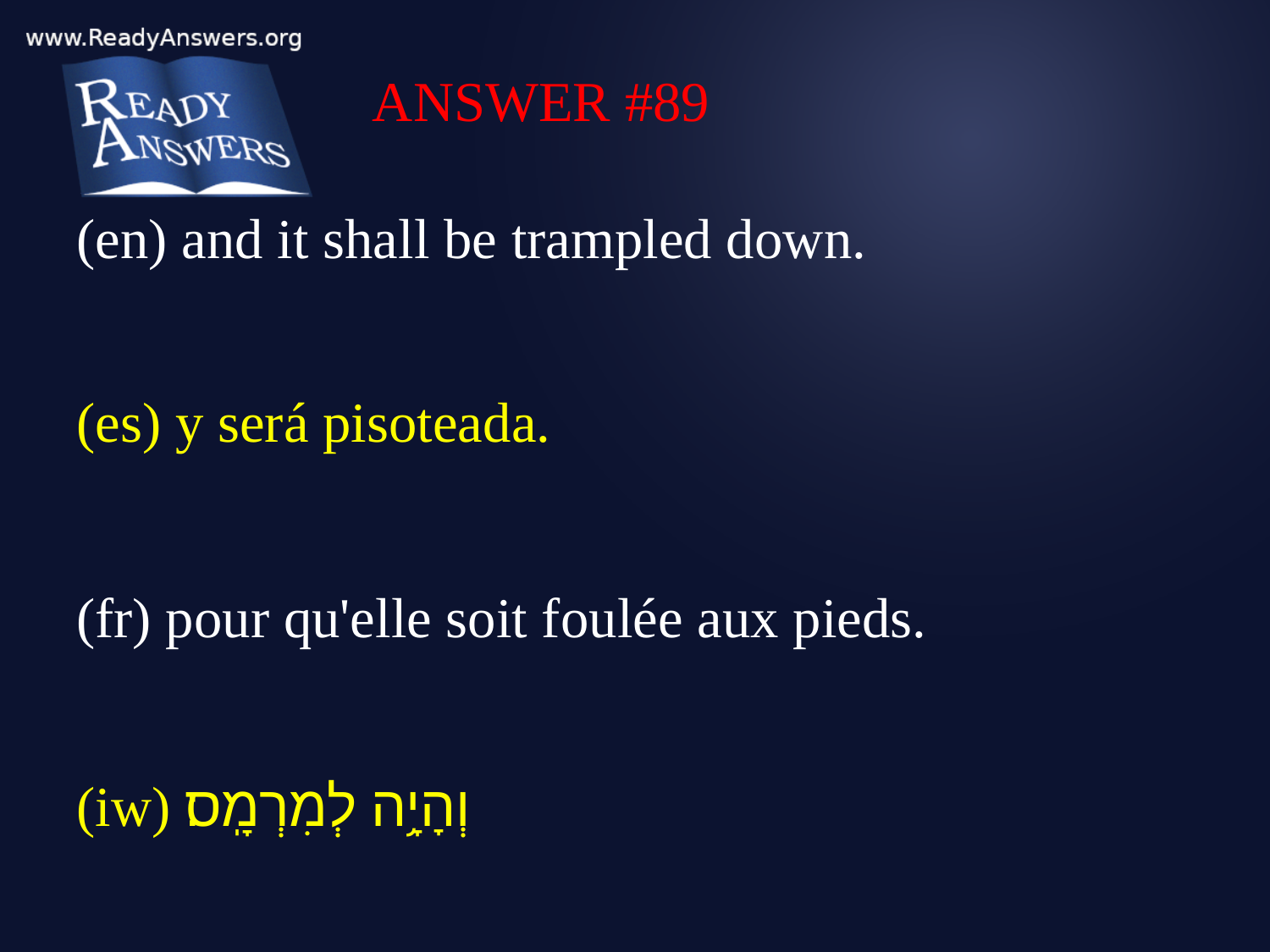

ANSWER #89
(en) and it shall be trampled down.
(es) y será pisoteada.
(fr) pour qu'elle soit foulée aux pieds.
(iw) וְהָיָ֥ה לְמִרְמָֽס׃